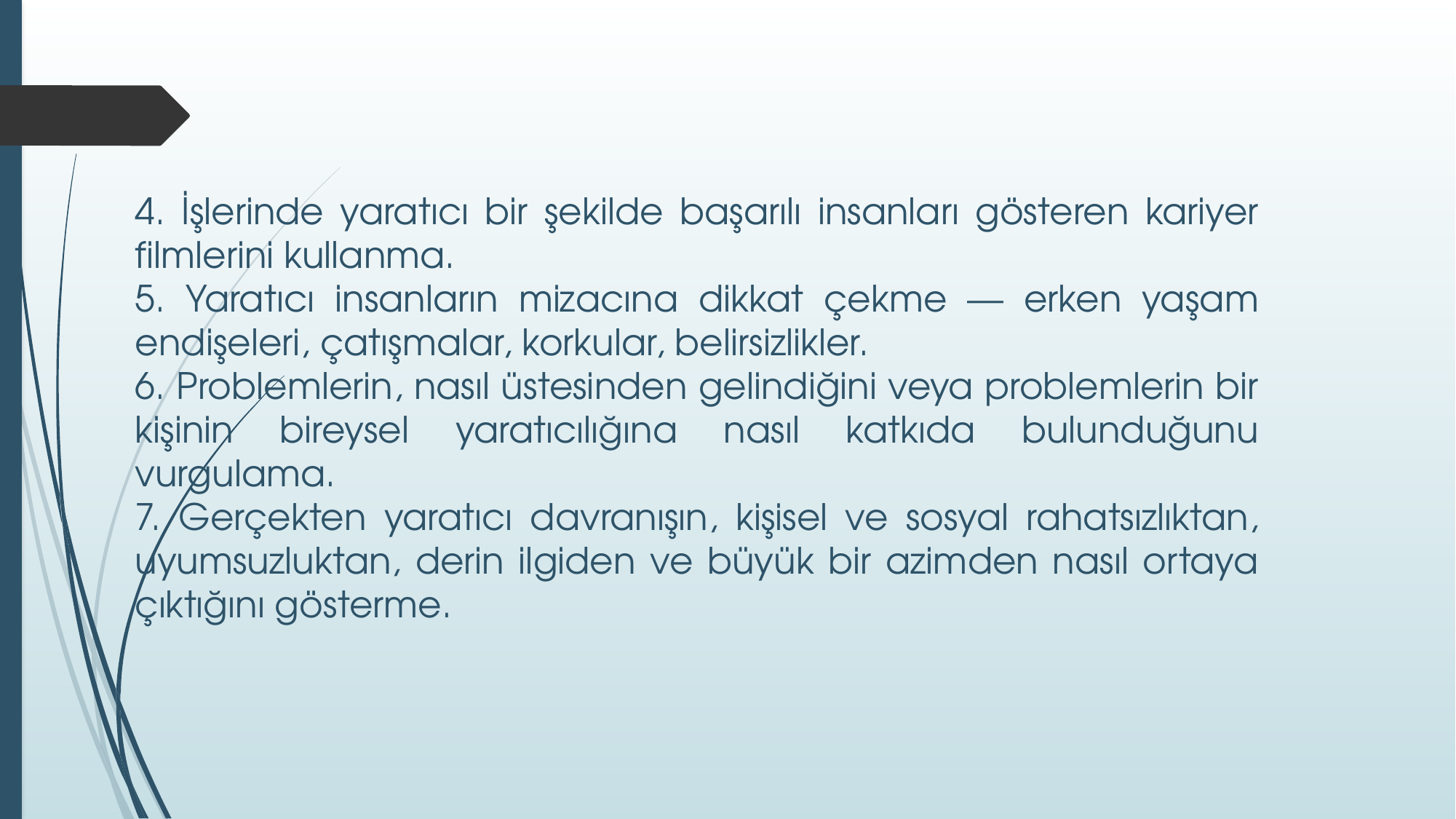

4. İşlerinde yaratıcı bir şekilde başarılı insanları gösteren kariyer filmlerini kullanma.
5. Yaratıcı insanların mizacına dikkat çekme — erken yaşam endişeleri, çatışmalar, korkular, belirsizlikler.
6. Problemlerin, nasıl üstesinden gelindiğini veya problemlerin bir kişinin bireysel yaratıcılığına nasıl katkıda bulunduğunu vurgulama.
7. Gerçekten yaratıcı davranışın, kişisel ve sosyal rahatsızlıktan, uyumsuzluktan, derin ilgiden ve büyük bir azimden nasıl ortaya çıktığını gösterme.